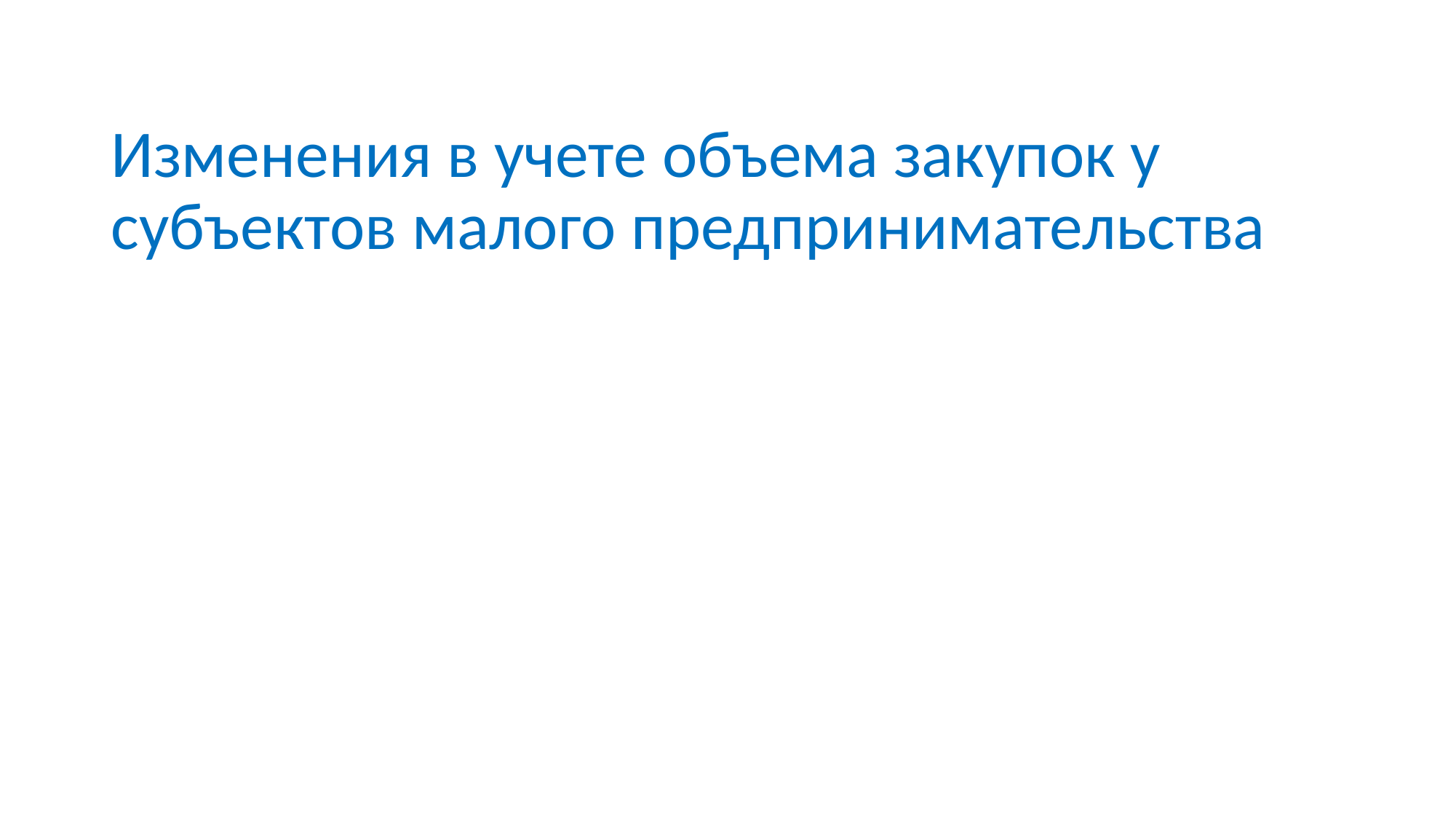

# Изменения в учете объема закупок у субъектов малого предпринимательства